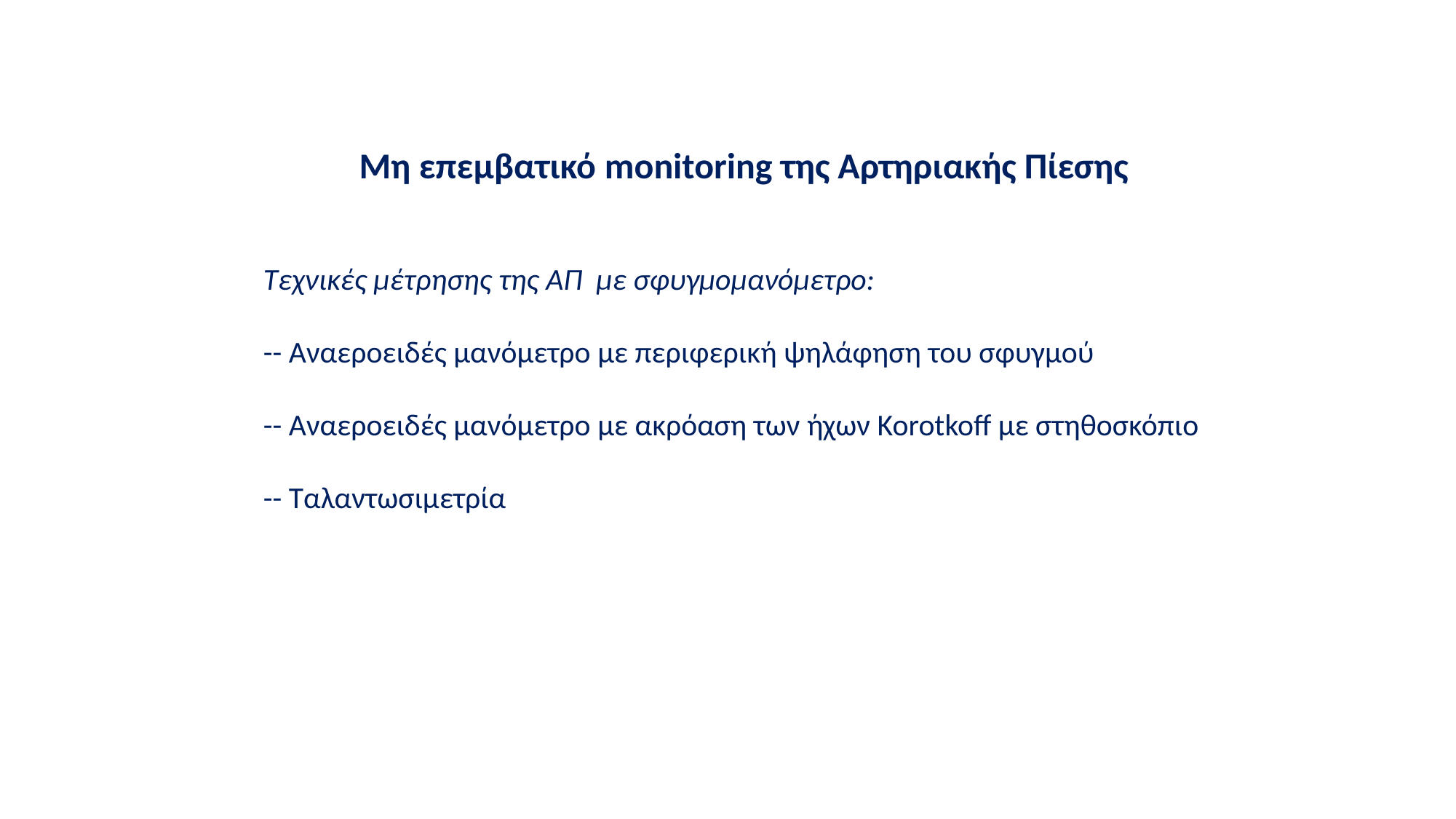

Μη επεμβατικό monitoring της Αρτηριακής Πίεσης
Τεχνικές μέτρησης της ΑΠ  με σφυγμομανόμετρο:

-- Αναεροειδές μανόμετρο με περιφερική ψηλάφηση του σφυγμού

-- Αναεροειδές μανόμετρο με ακρόαση των ήχων Korotkoff με στηθοσκόπιο

-- Ταλαντωσιμετρία